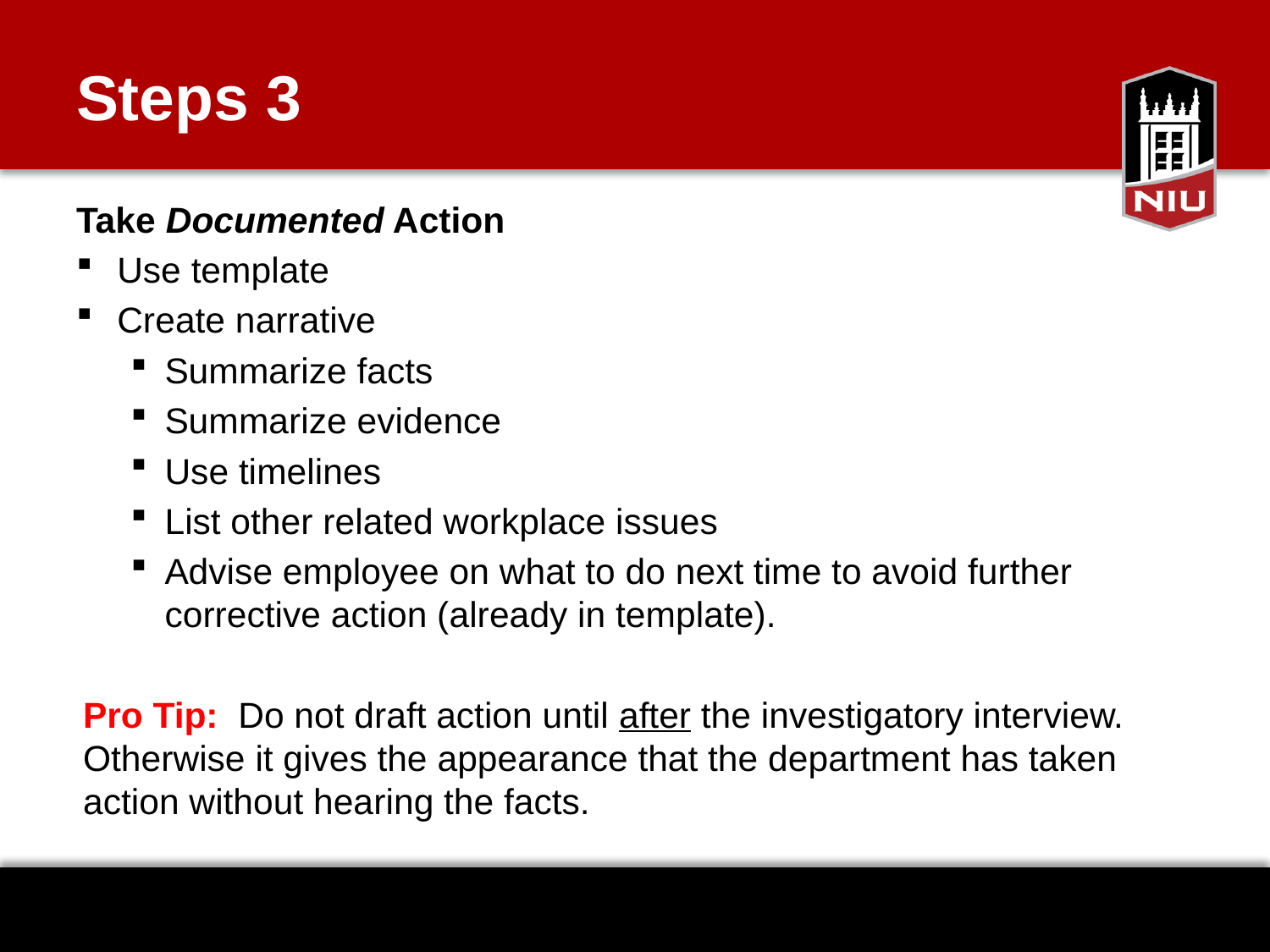

# Steps 3
Take Documented Action
Use template
Create narrative
Summarize facts
Summarize evidence
Use timelines
List other related workplace issues
Advise employee on what to do next time to avoid further corrective action (already in template).

Pro Tip:  Do not draft action until after the investigatory interview.  Otherwise it gives the appearance that the department has taken action without hearing the facts.